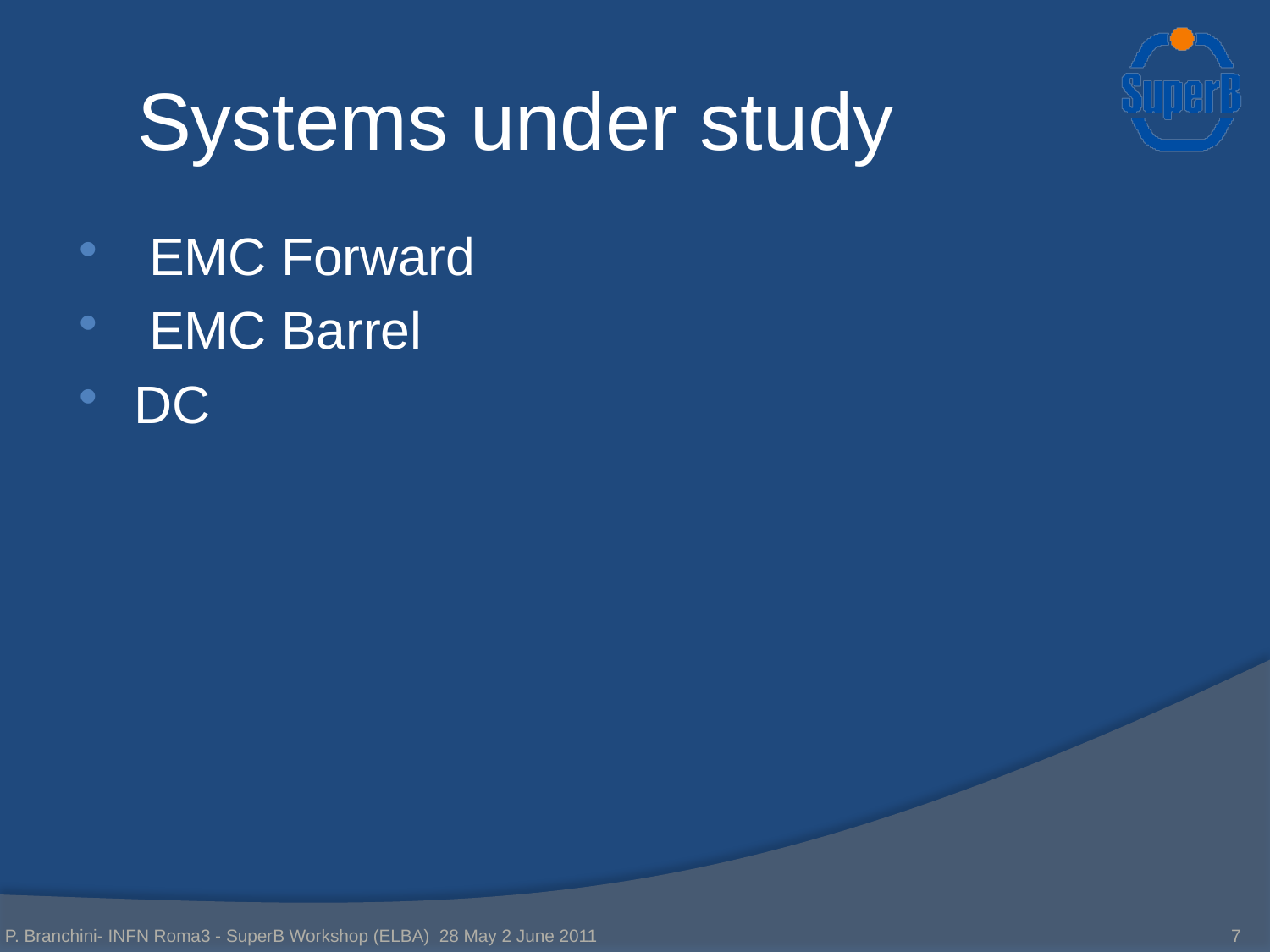

# Systems under study
 EMC Forward
 EMC Barrel
DC